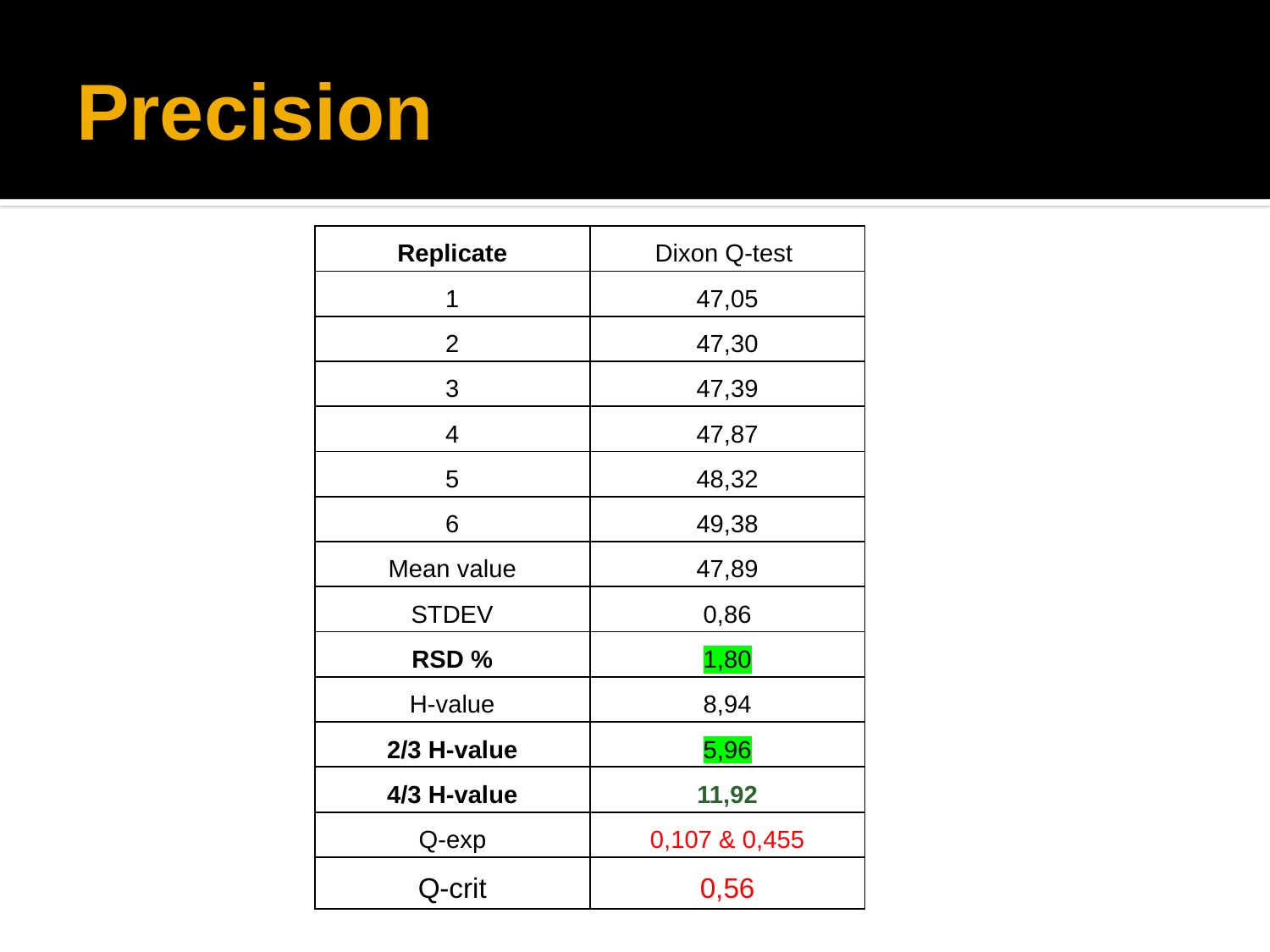

# Precision
| Replicate | Dixon Q-test |
| --- | --- |
| 1 | 47,05 |
| 2 | 47,30 |
| 3 | 47,39 |
| 4 | 47,87 |
| 5 | 48,32 |
| 6 | 49,38 |
| Mean value | 47,89 |
| STDEV | 0,86 |
| RSD % | 1,80 |
| H-value | 8,94 |
| 2/3 H-value | 5,96 |
| 4/3 H-value | 11,92 |
| Q-exp | 0,107 & 0,455 |
| Q-crit | 0,56 |